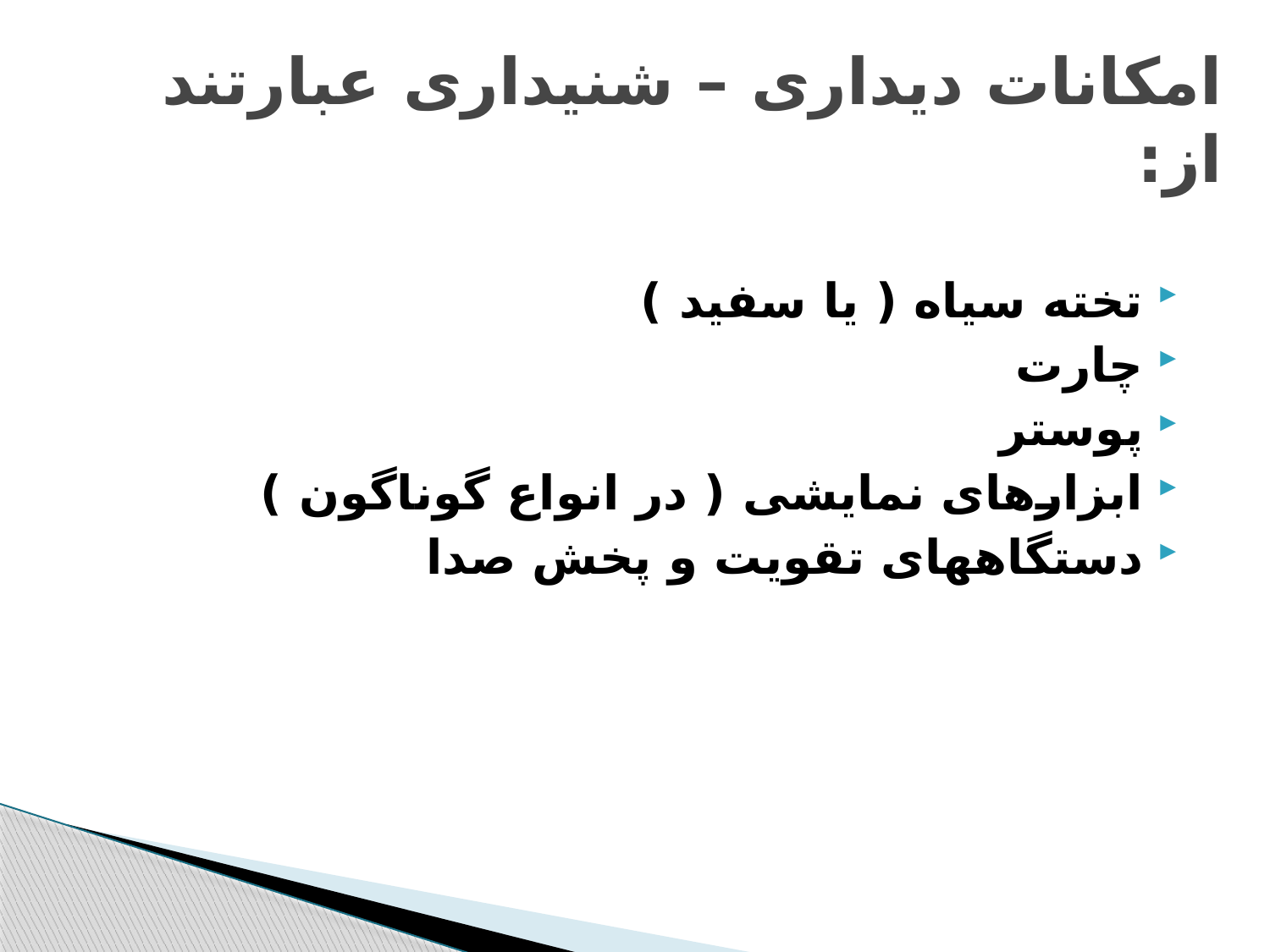

# امکانات دیداری – شنیداری عبارتند از:
تخته سیاه ( یا سفید )
چارت
پوستر
ابزارهای نمایشی ( در انواع گوناگون )
دستگاههای تقویت و پخش صدا